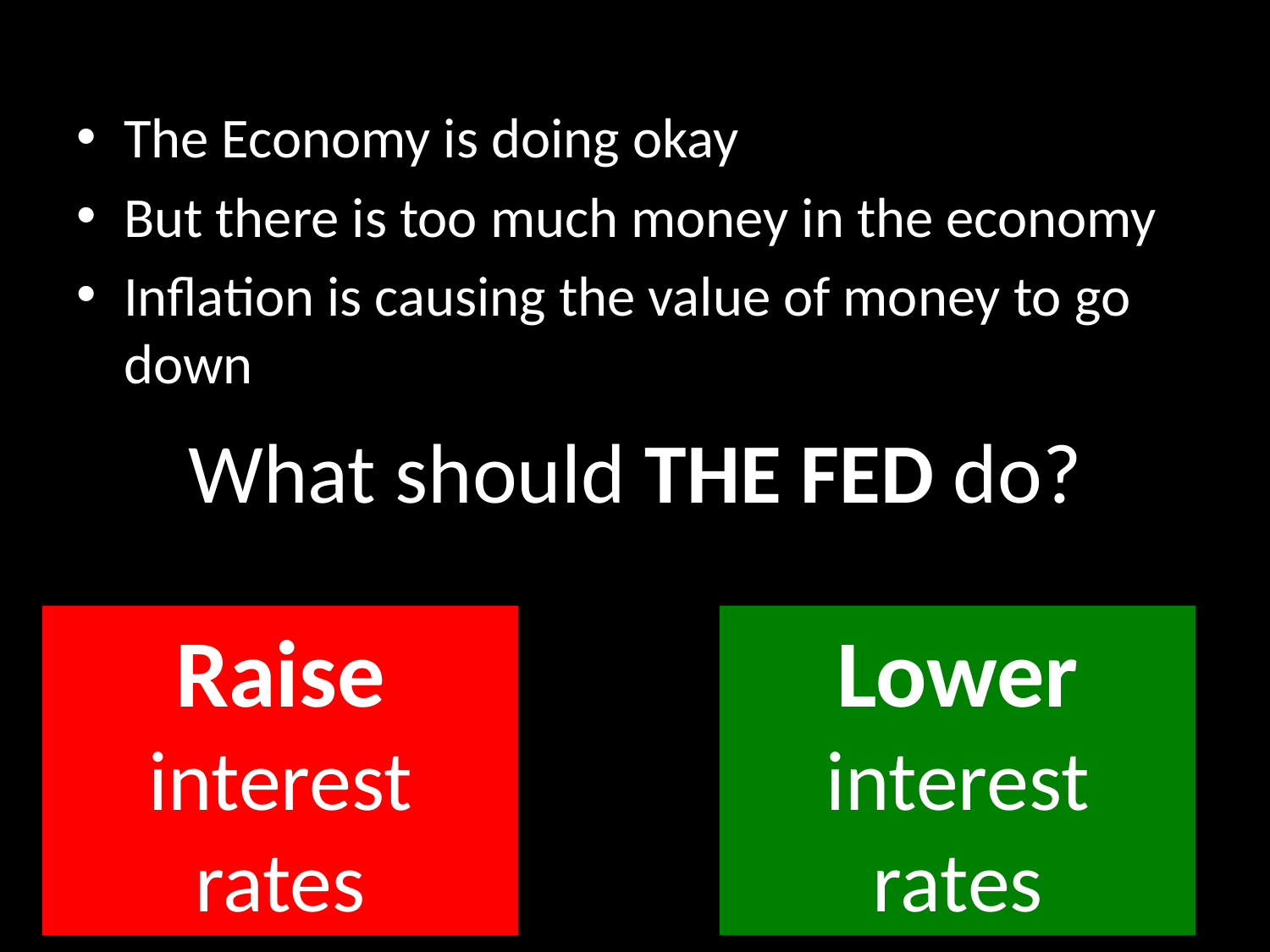

The Economy is doing okay
But there is too much money in the economy
Inflation is causing the value of money to go down

What should THE FED do?
Raise interest rates
Lower interest rates